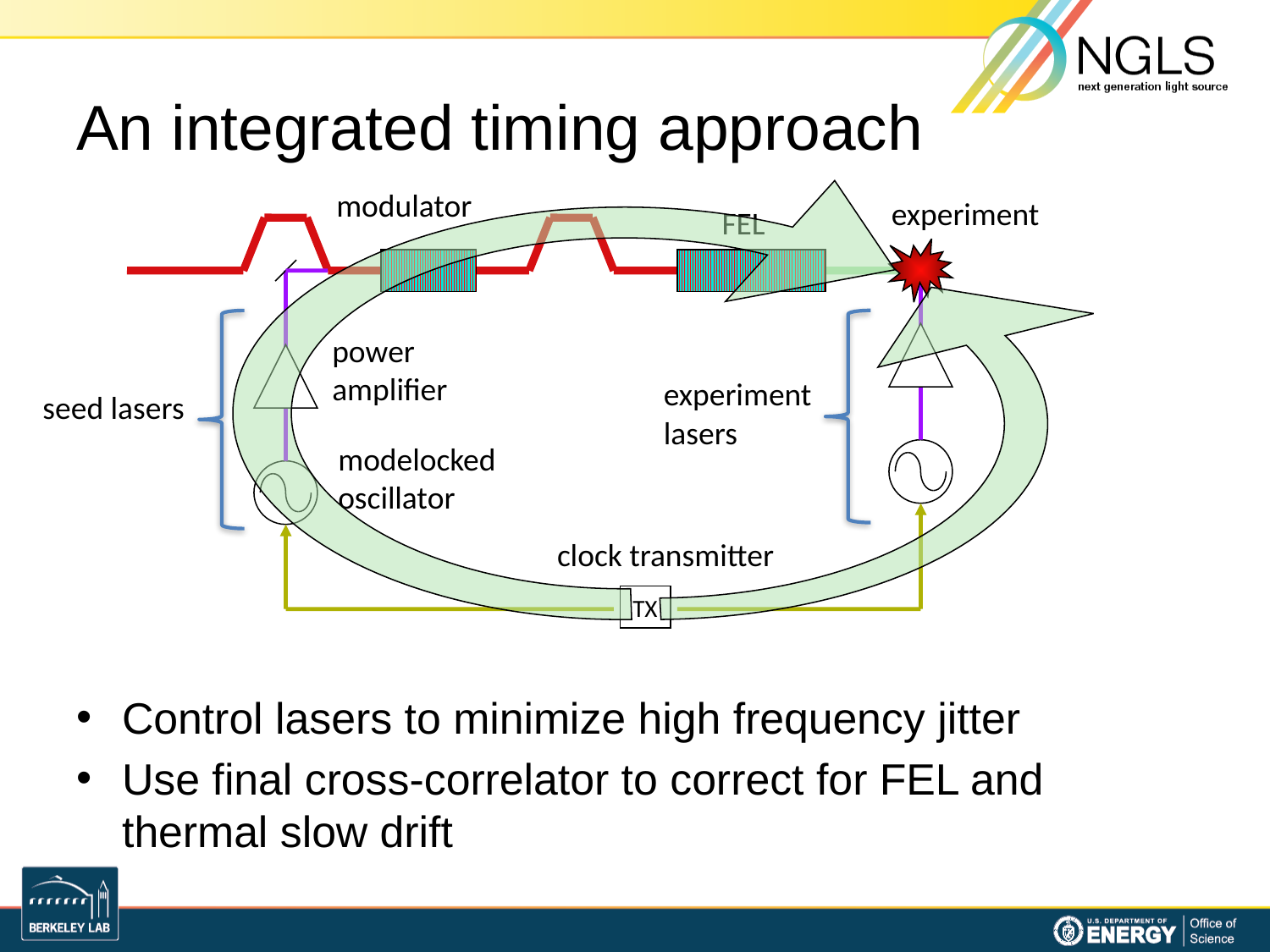

# An integrated timing approach
modulator
experiment
FEL

power
amplifier

experiment
lasers
seed lasers
modelocked
oscillator

clock transmitter
TX

Control lasers to minimize high frequency jitter
Use final cross-correlator to correct for FEL and thermal slow drift